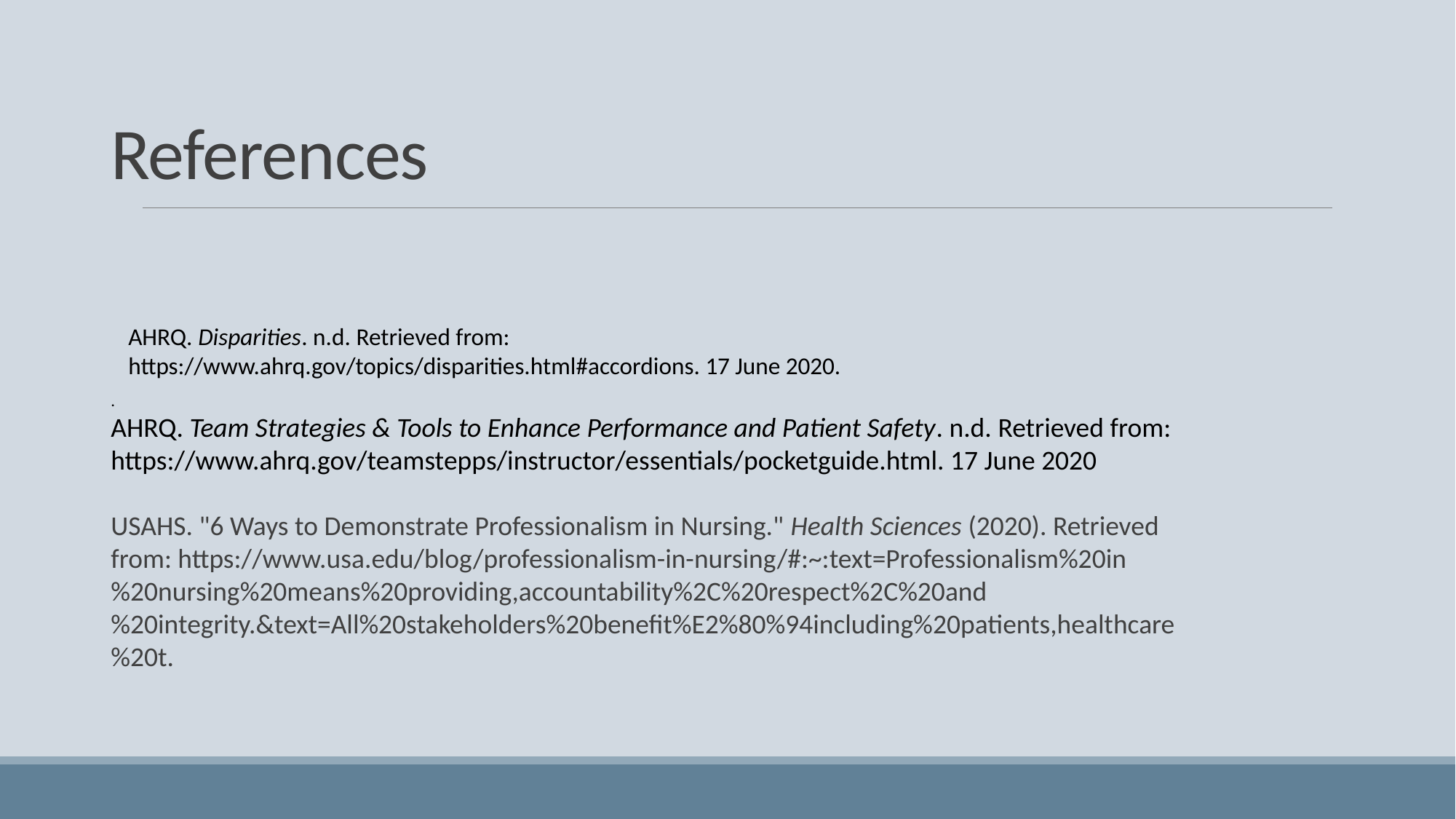

# References
AHRQ. Disparities. n.d. Retrieved from: https://www.ahrq.gov/topics/disparities.html#accordions. 17 June 2020.

.
AHRQ. Team Strategies & Tools to Enhance Performance and Patient Safety. n.d. Retrieved from: https://www.ahrq.gov/teamstepps/instructor/essentials/pocketguide.html. 17 June 2020

USAHS. "6 Ways to Demonstrate Professionalism in Nursing." Health Sciences (2020). Retrieved from: https://www.usa.edu/blog/professionalism-in-nursing/#:~:text=Professionalism%20in%20nursing%20means%20providing,accountability%2C%20respect%2C%20and%20integrity.&text=All%20stakeholders%20benefit%E2%80%94including%20patients,healthcare%20t.